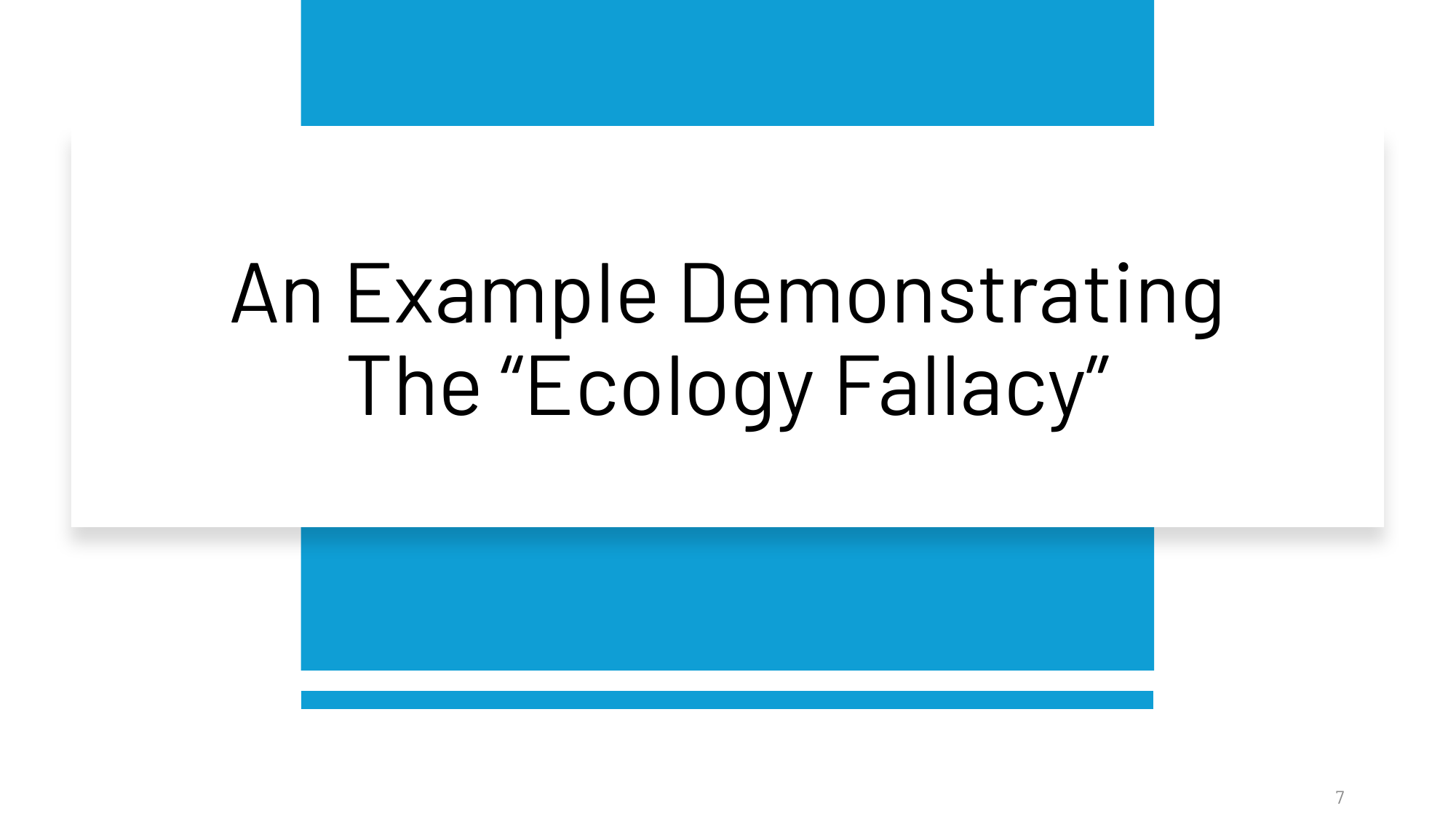

# An Example Demonstrating The “Ecology Fallacy”
7